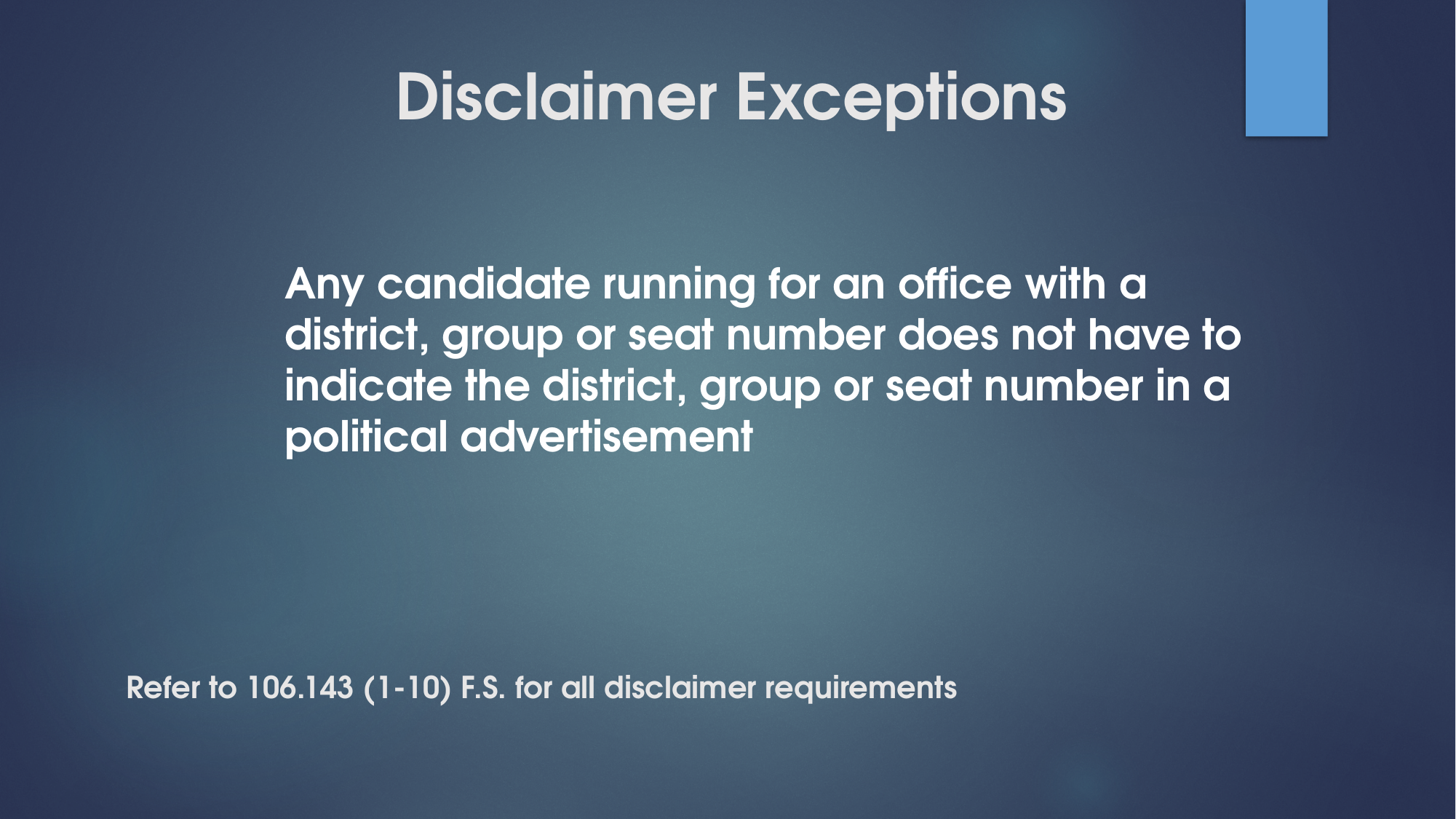

Disclaimer Exceptions
Any candidate running for an office with a district, group or seat number does not have to indicate the district, group or seat number in a political advertisement
# Refer to 106.143 (1-10) F.S. for all disclaimer requirements